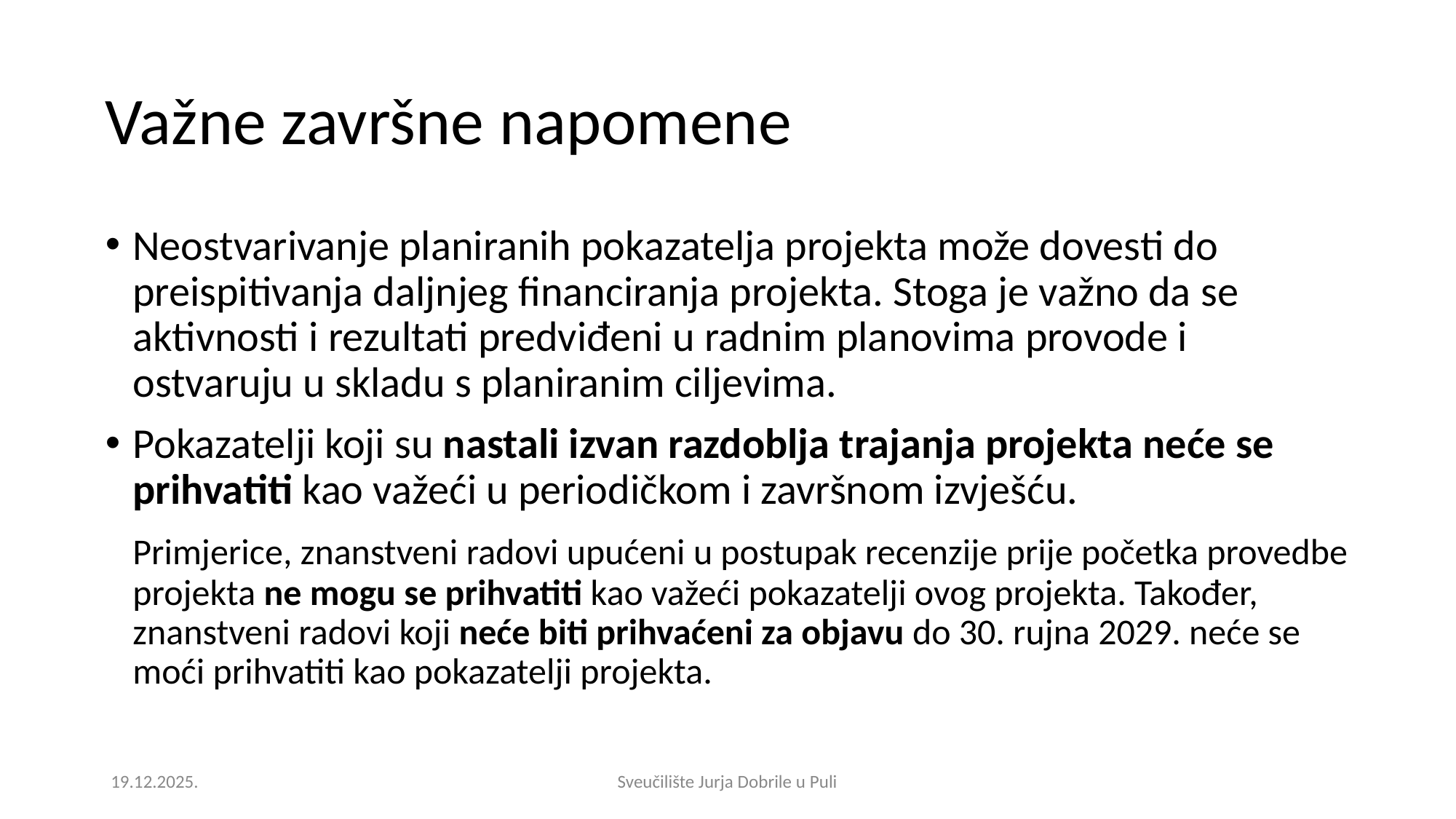

Važne završne napomene
Neostvarivanje planiranih pokazatelja projekta može dovesti do preispitivanja daljnjeg financiranja projekta. Stoga je važno da se aktivnosti i rezultati predviđeni u radnim planovima provode i ostvaruju u skladu s planiranim ciljevima.
Pokazatelji koji su nastali izvan razdoblja trajanja projekta neće se prihvatiti kao važeći u periodičkom i završnom izvješću.
	Primjerice, znanstveni radovi upućeni u postupak recenzije prije početka provedbe projekta ne mogu se prihvatiti kao važeći pokazatelji ovog projekta. Također, znanstveni radovi koji neće biti prihvaćeni za objavu do 30. rujna 2029. neće se moći prihvatiti kao pokazatelji projekta.
19.12.2025.
Sveučilište Jurja Dobrile u Puli
28